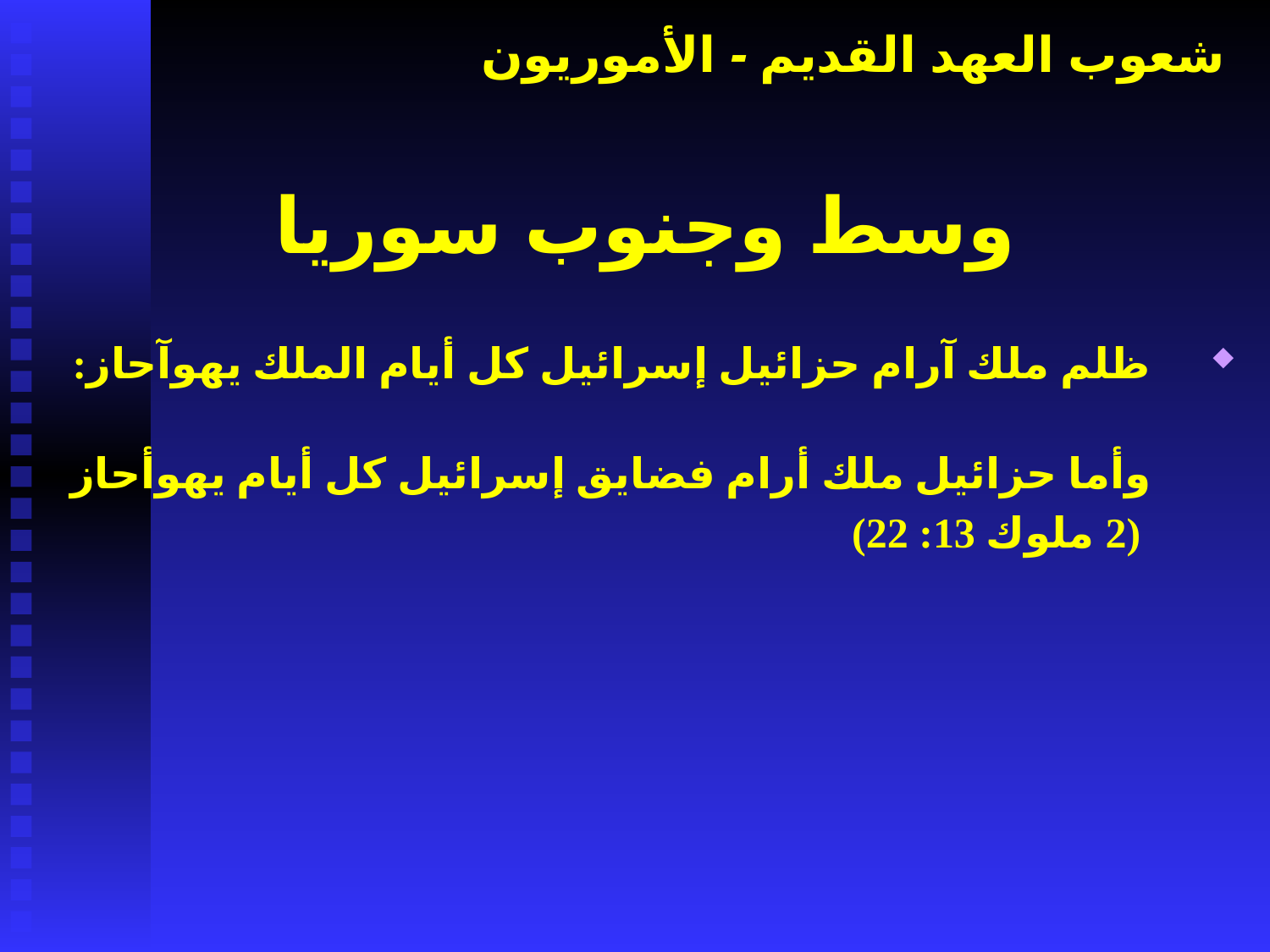

# شعوب العهد القديم - الأموريون
وسط وجنوب سوريا

ظلم ملك آرام حزائيل إسرائيل كل أيام الملك يهوآحاز:
وأما حزائيل ملك أرام فضايق إسرائيل كل أيام يهوأحاز
         (2 ملوك 13: 22)